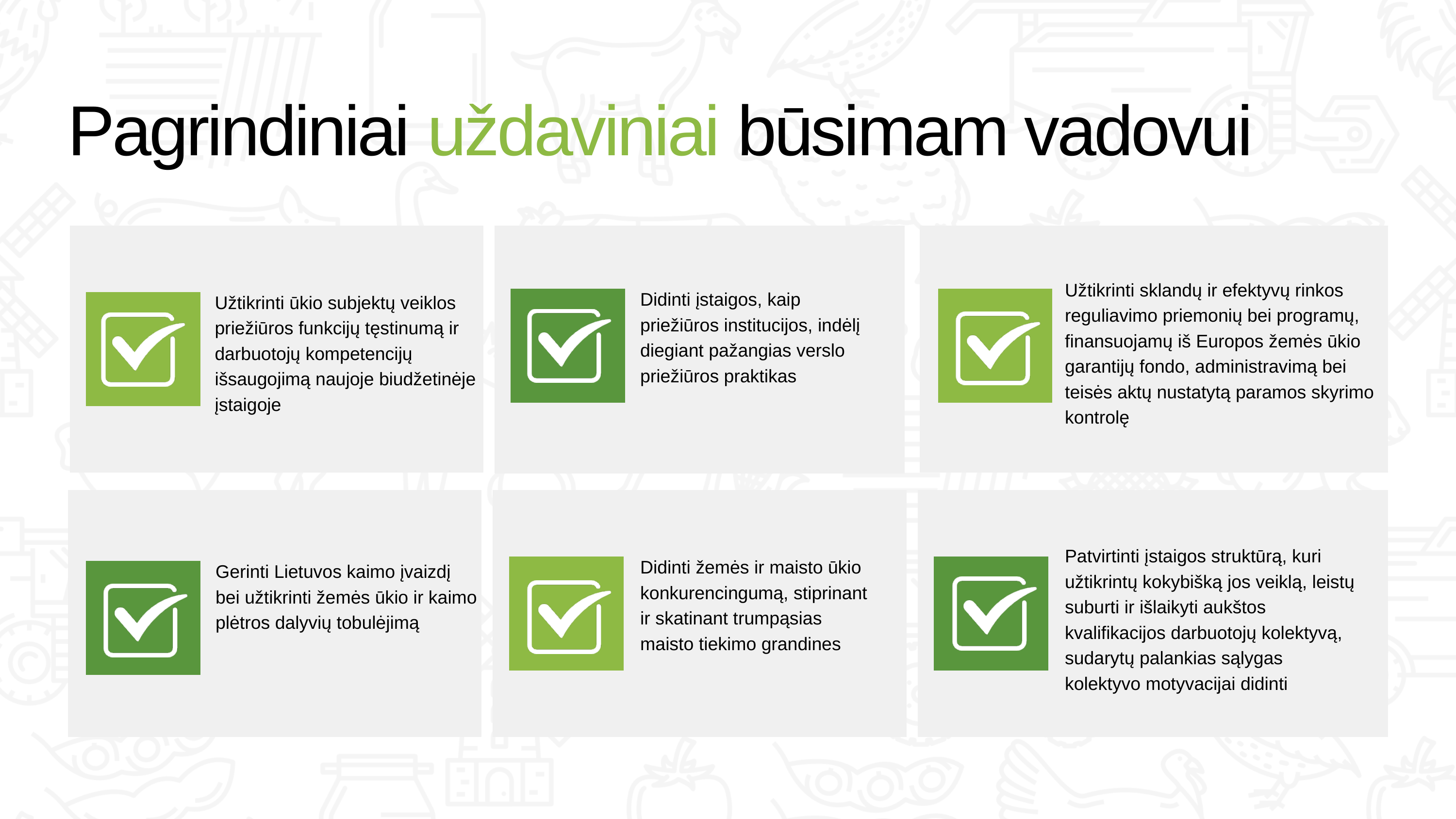

Pagrindiniai uždaviniai būsimam vadovui

Užtikrinti sklandų ir efektyvų rinkos reguliavimo priemonių bei programų, finansuojamų iš Europos žemės ūkio garantijų fondo, administravimą bei teisės aktų nustatytą paramos skyrimo kontrolę
Didinti įstaigos, kaip priežiūros institucijos, indėlį diegiant pažangias verslo priežiūros praktikas
Užtikrinti ūkio subjektų veiklos priežiūros funkcijų tęstinumą ir darbuotojų kompetencijų išsaugojimą naujoje biudžetinėje įstaigoje

Patvirtinti įstaigos struktūrą, kuri užtikrintų kokybišką jos veiklą, leistų suburti ir išlaikyti aukštos kvalifikacijos darbuotojų kolektyvą, sudarytų palankias sąlygas kolektyvo motyvacijai didinti

Didinti žemės ir maisto ūkio konkurencingumą, stiprinant ir skatinant trumpąsias maisto tiekimo grandines
Gerinti Lietuvos kaimo įvaizdį bei užtikrinti žemės ūkio ir kaimo plėtros dalyvių tobulėjimą